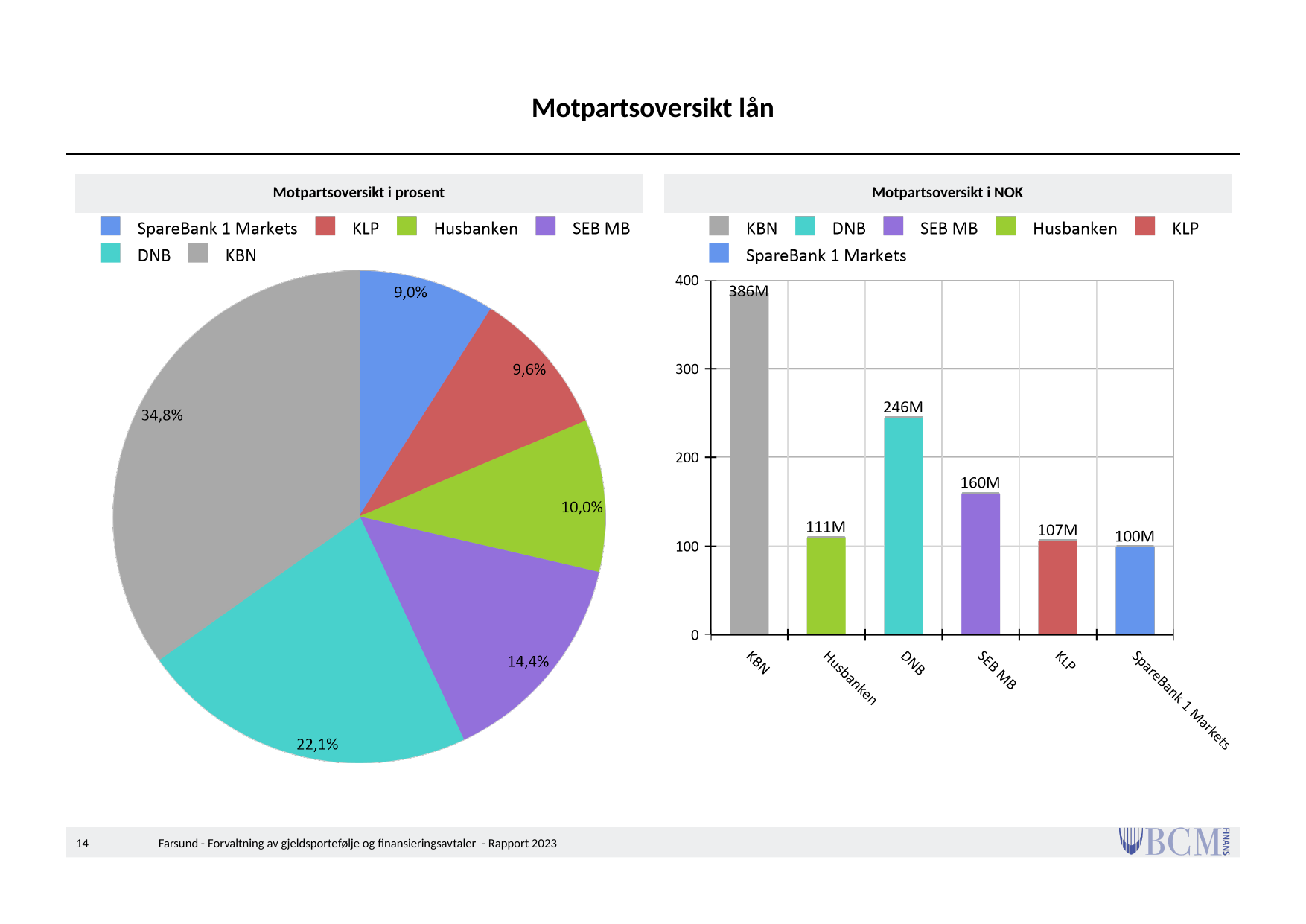

| Motpartsoversikt lån |
| --- |

| Motpartsoversikt i prosent |
| --- |
|  |
| Motpartsoversikt i NOK |
| --- |
|  |

14
Farsund - Forvaltning av gjeldsportefølje og finansieringsavtaler  - Rapport 2023